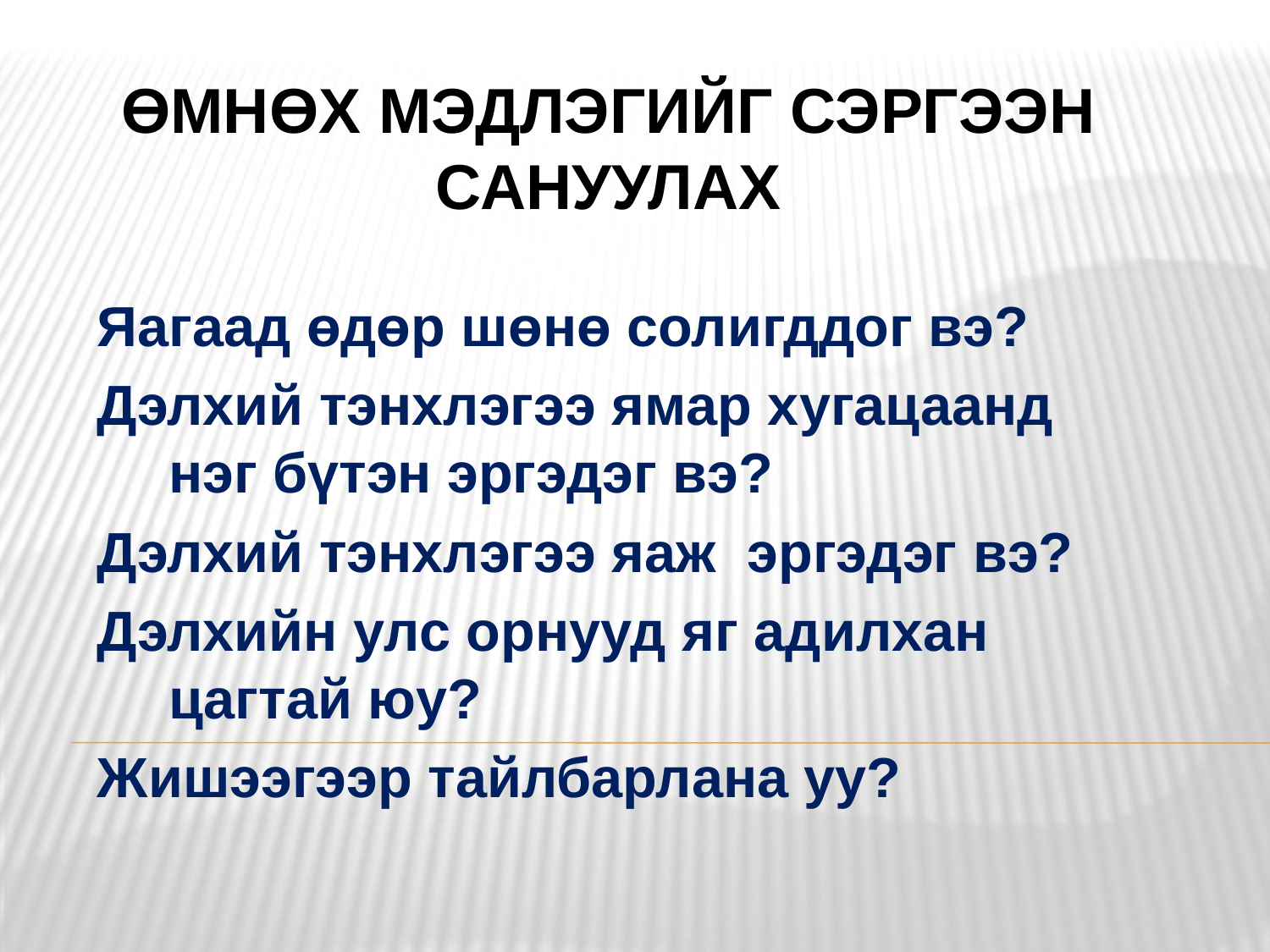

# Өмнөх мэдлэгийг сэргээн сануулах
Яагаад өдөр шөнө солигддог вэ?
Дэлхий тэнхлэгээ ямар хугацаанд нэг бүтэн эргэдэг вэ?
Дэлхий тэнхлэгээ яаж  эргэдэг вэ?
Дэлхийн улс орнууд яг адилхан цагтай юу?
Жишээгээр тайлбарлана уу?